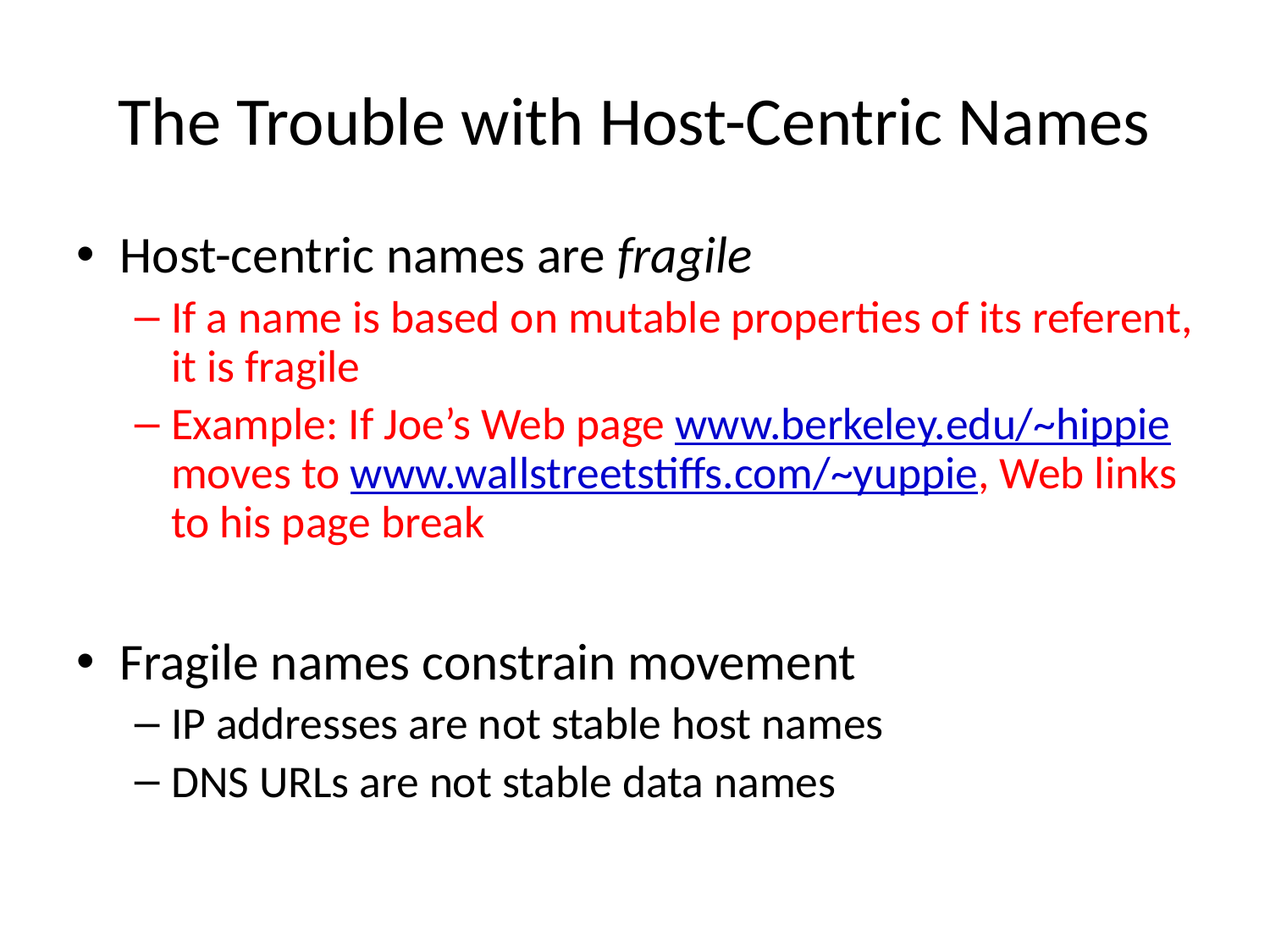

# The Trouble with Host-Centric Names
Host-centric names are fragile
If a name is based on mutable properties of its referent, it is fragile
Example: If Joe’s Web page www.berkeley.edu/~hippie moves to www.wallstreetstiffs.com/~yuppie, Web links to his page break

Fragile names constrain movement
IP addresses are not stable host names
DNS URLs are not stable data names